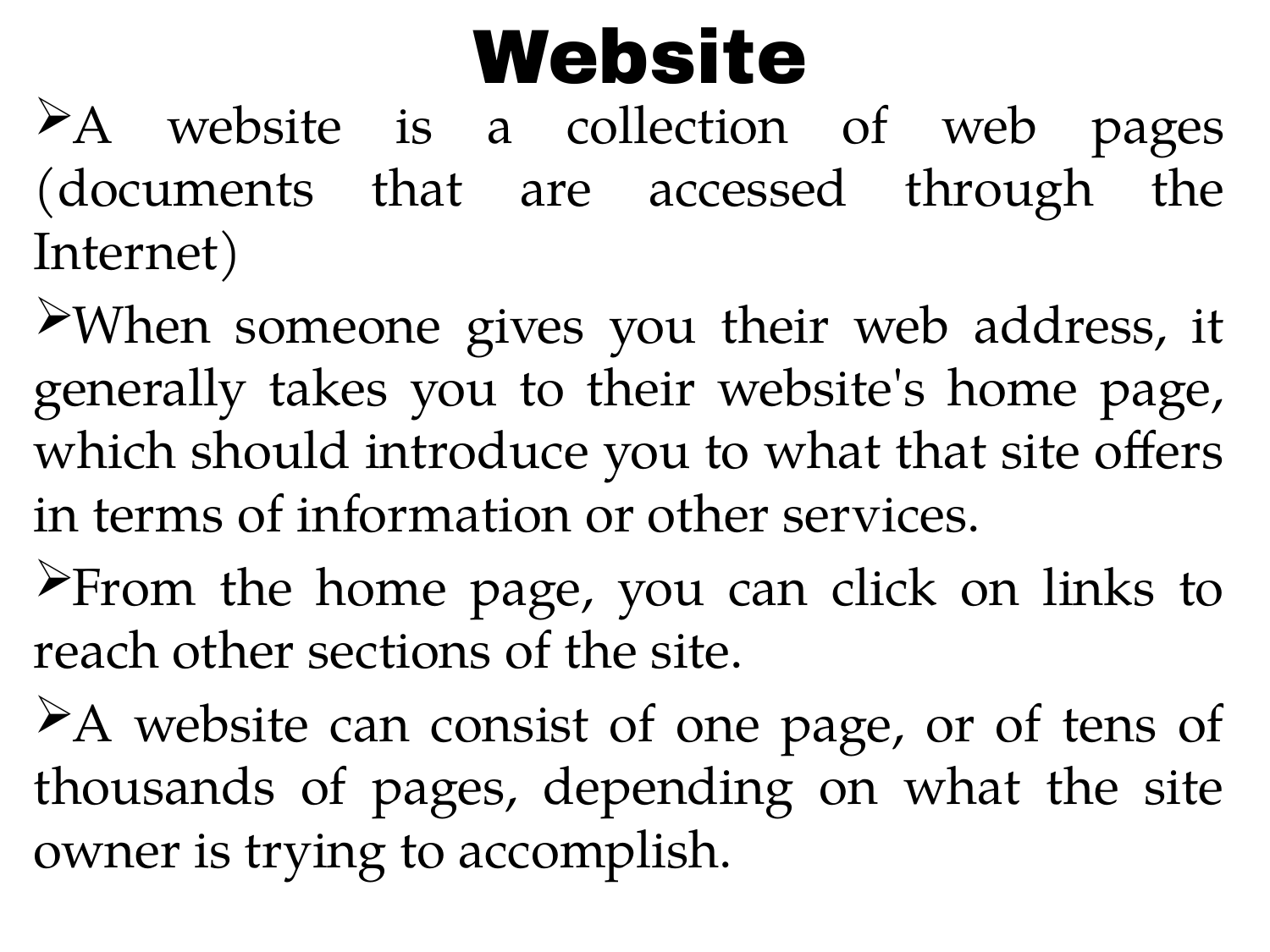

# Website
A website is a collection of web pages (documents that are accessed through the Internet)
When someone gives you their web address, it generally takes you to their website's home page, which should introduce you to what that site offers in terms of information or other services.
From the home page, you can click on links to reach other sections of the site.
A website can consist of one page, or of tens of thousands of pages, depending on what the site owner is trying to accomplish.